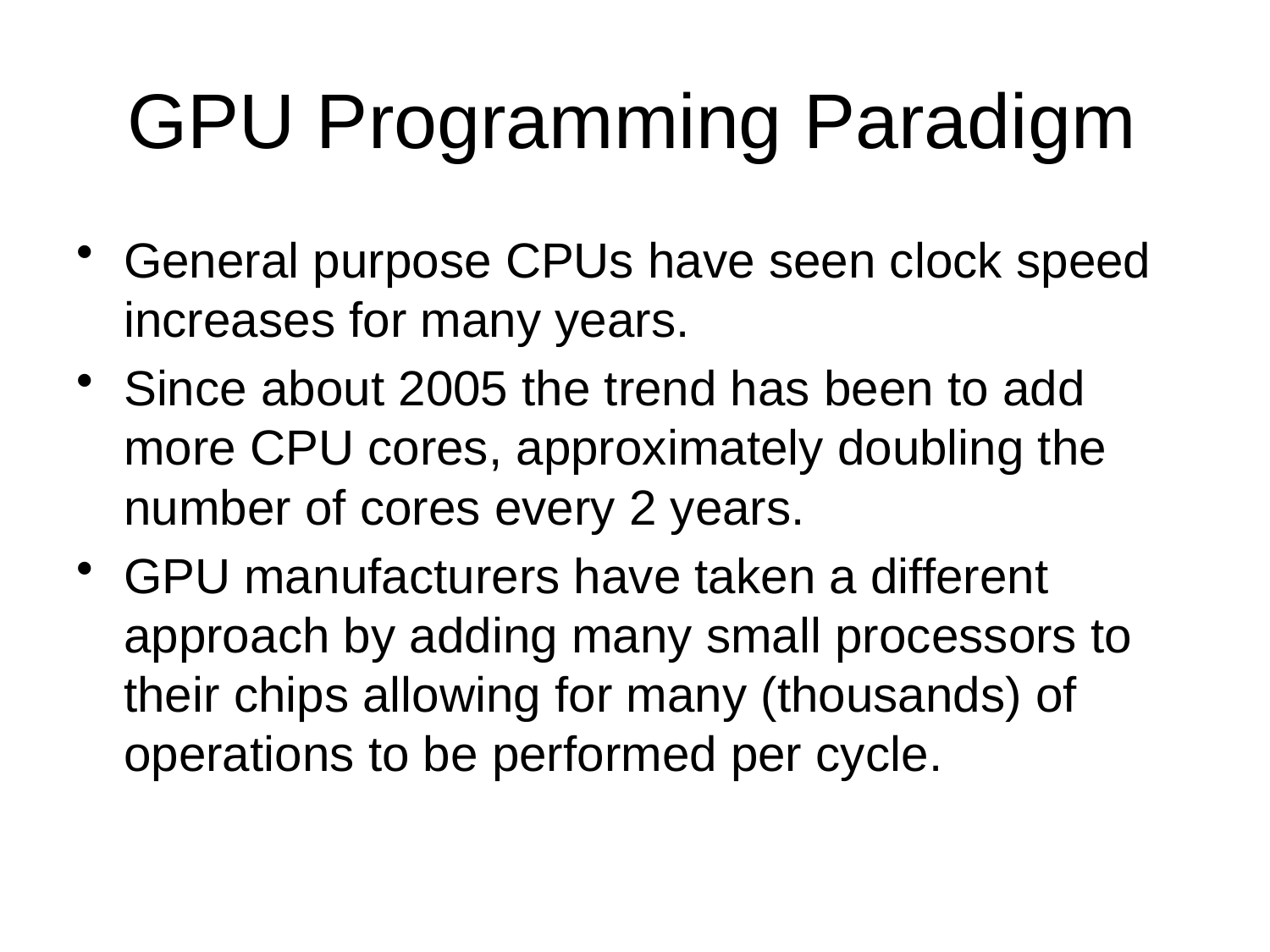

# GPU Programming Paradigm
General purpose CPUs have seen clock speed increases for many years.
Since about 2005 the trend has been to add more CPU cores, approximately doubling the number of cores every 2 years.
GPU manufacturers have taken a different approach by adding many small processors to their chips allowing for many (thousands) of operations to be performed per cycle.